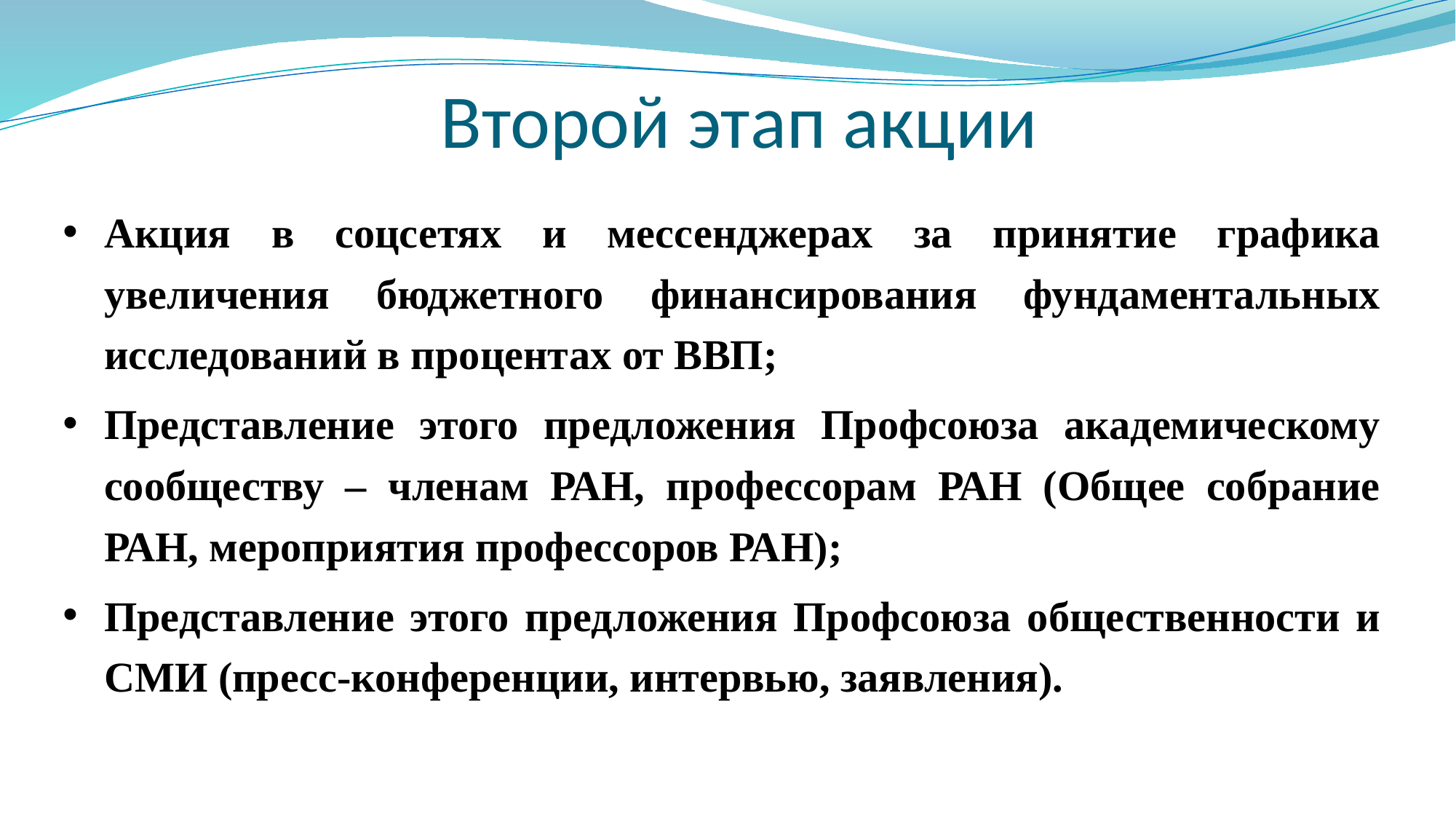

# Второй этап акции
Акция в соцсетях и мессенджерах за принятие графика увеличения бюджетного финансирования фундаментальных исследований в процентах от ВВП;
Представление этого предложения Профсоюза академическому сообществу – членам РАН, профессорам РАН (Общее собрание РАН, мероприятия профессоров РАН);
Представление этого предложения Профсоюза общественности и СМИ (пресс-конференции, интервью, заявления).